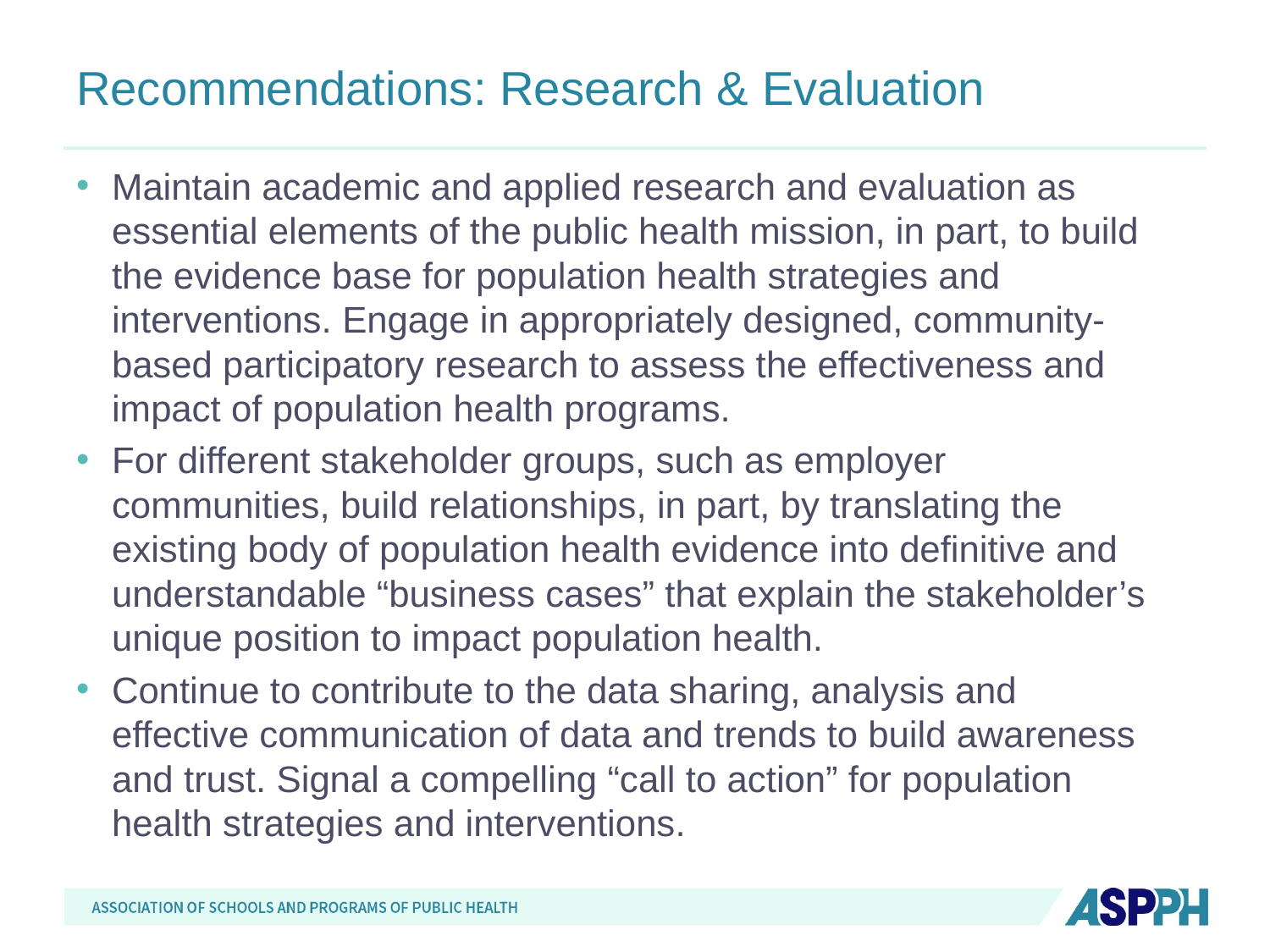

# Recommendations: Research & Evaluation
Maintain academic and applied research and evaluation as essential elements of the public health mission, in part, to build the evidence base for population health strategies and interventions. Engage in appropriately designed, community-based participatory research to assess the effectiveness and impact of population health programs.
For different stakeholder groups, such as employer communities, build relationships, in part, by translating the existing body of population health evidence into definitive and understandable “business cases” that explain the stakeholder’s unique position to impact population health.
Continue to contribute to the data sharing, analysis and effective communication of data and trends to build awareness and trust. Signal a compelling “call to action” for population health strategies and interventions.